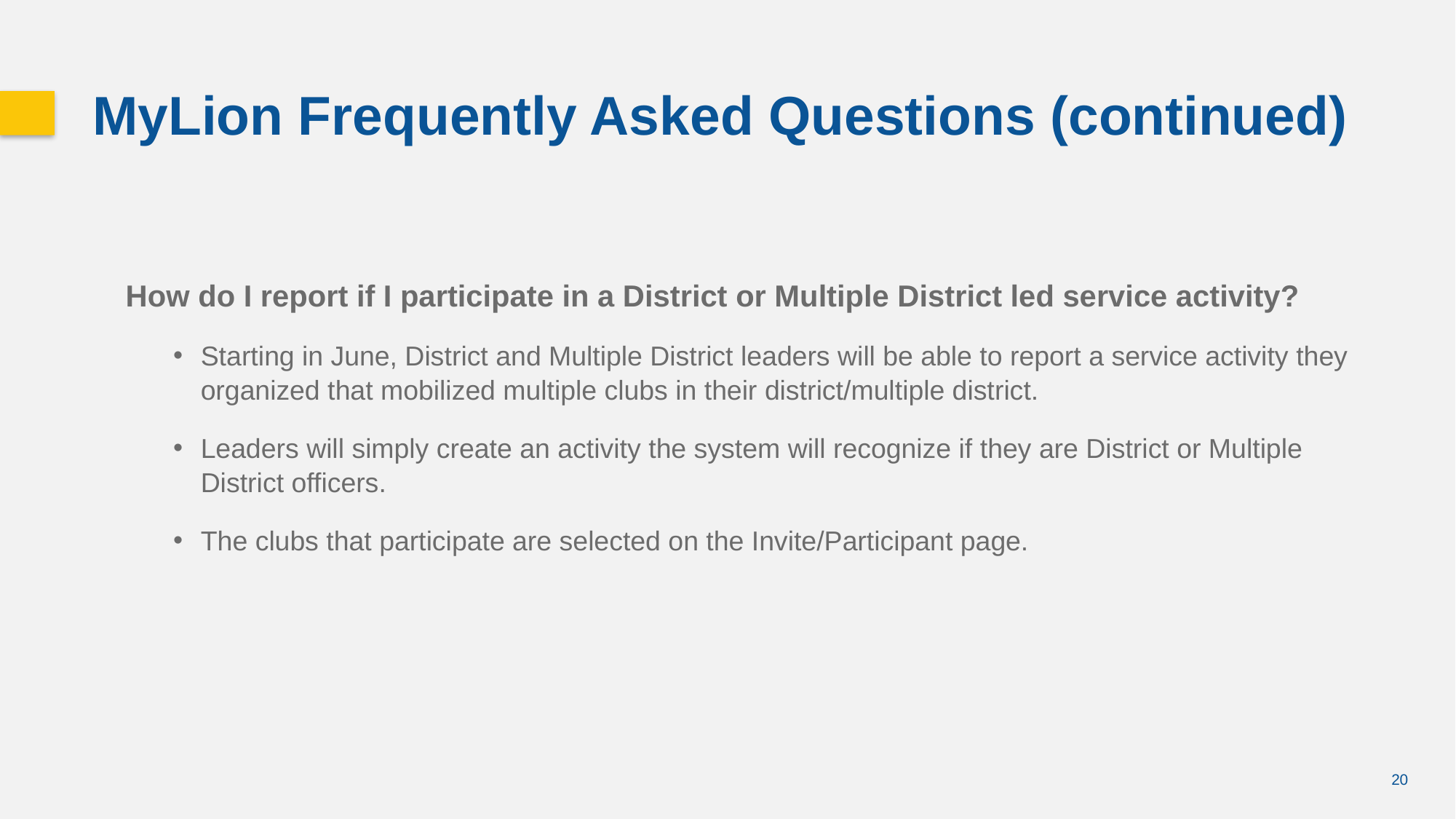

MyLion Frequently Asked Questions (continued)
How do I report if I participate in a District or Multiple District led service activity?
Starting in June, District and Multiple District leaders will be able to report a service activity they organized that mobilized multiple clubs in their district/multiple district.
Leaders will simply create an activity the system will recognize if they are District or Multiple District officers.
The clubs that participate are selected on the Invite/Participant page.